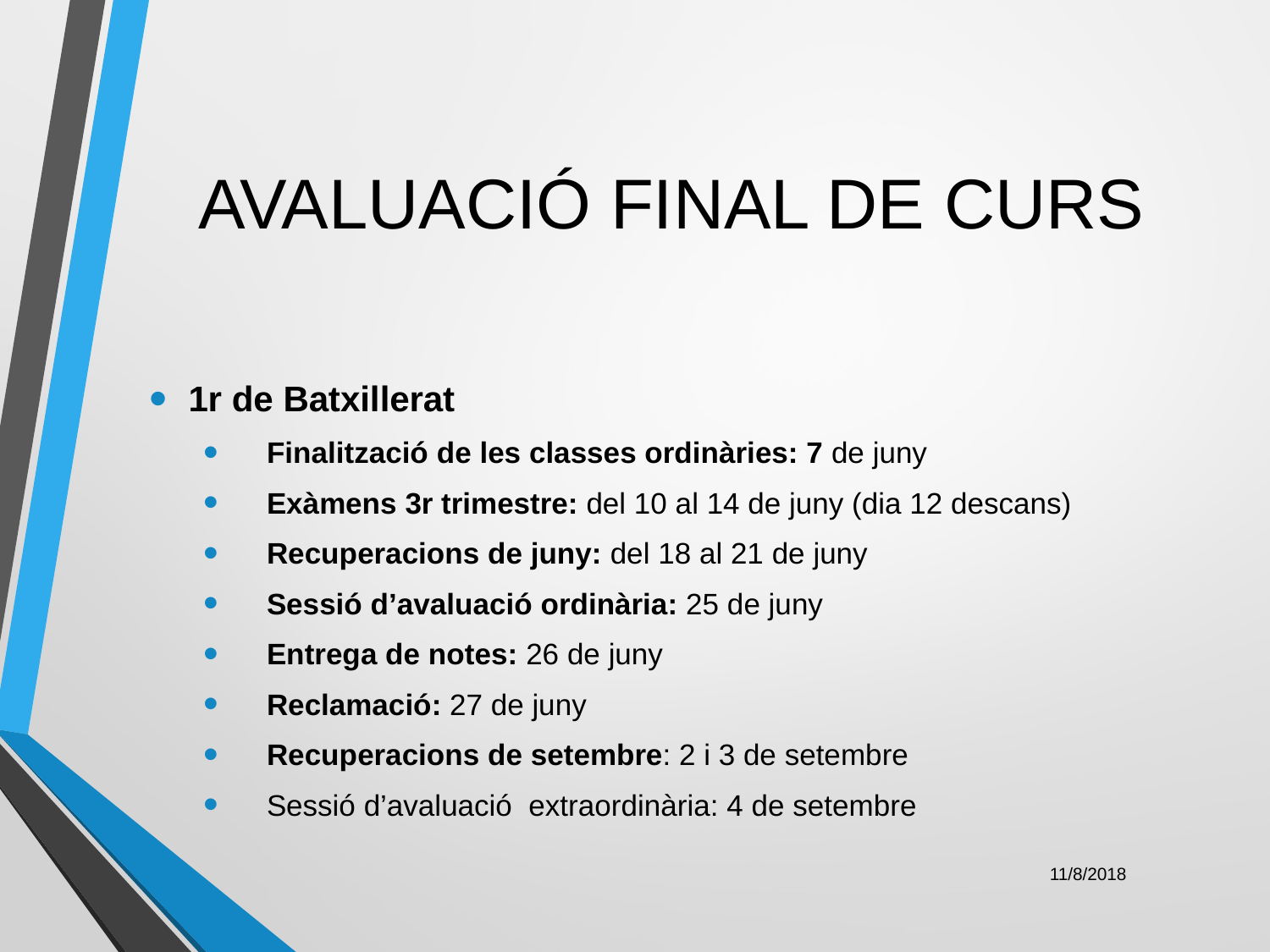

# AVALUACIÓ FINAL DE CURS
1r de Batxillerat
Finalització de les classes ordinàries: 7 de juny
Exàmens 3r trimestre: del 10 al 14 de juny (dia 12 descans)
Recuperacions de juny: del 18 al 21 de juny
Sessió d’avaluació ordinària: 25 de juny
Entrega de notes: 26 de juny
Reclamació: 27 de juny
Recuperacions de setembre: 2 i 3 de setembre
Sessió d’avaluació  extraordinària: 4 de setembre

11/8/2018